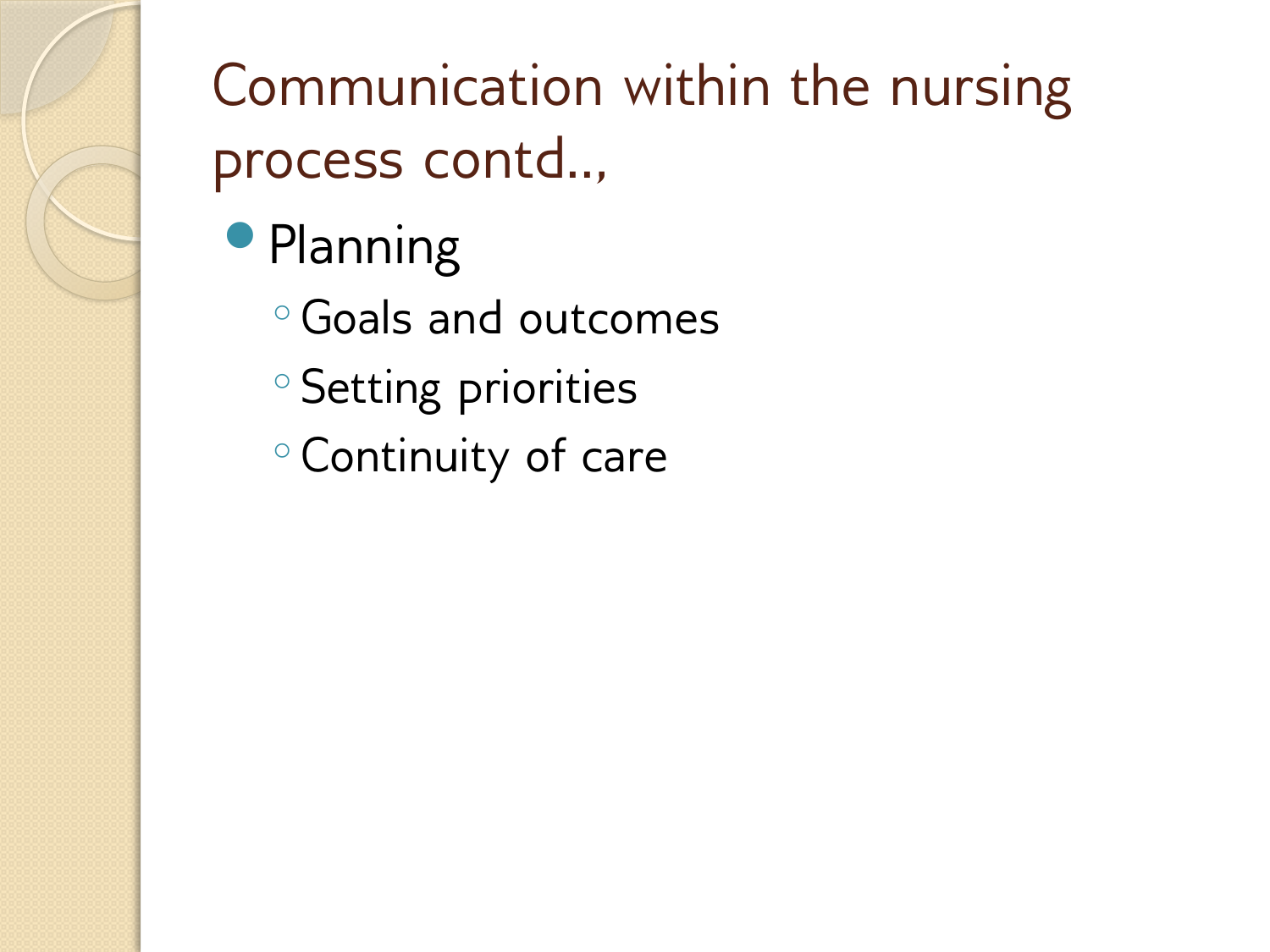

# Communication within the nursing process contd..,
Planning
Goals and outcomes
Setting priorities
Continuity of care